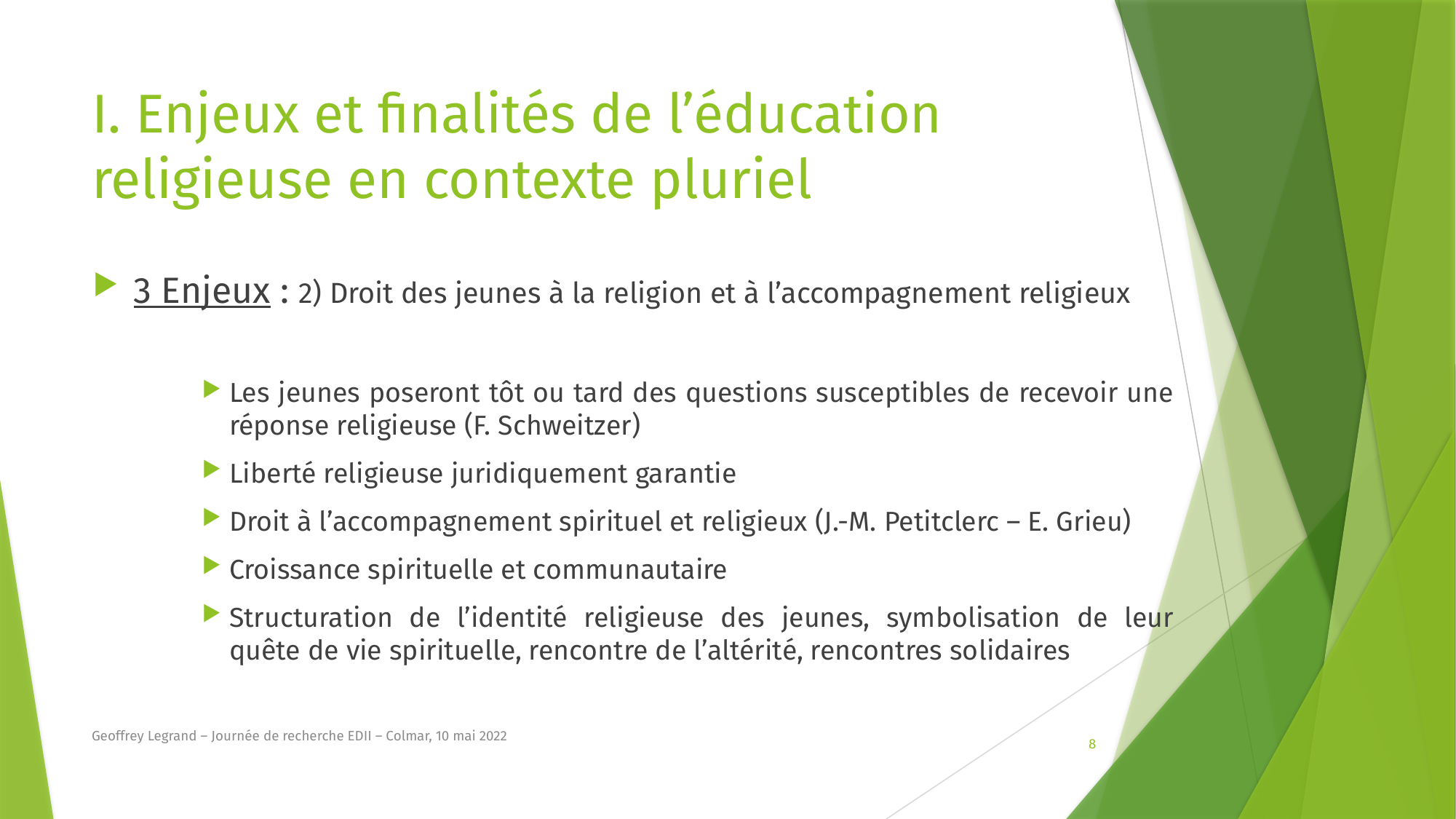

# I. Enjeux et finalités de l’éducation religieuse en contexte pluriel

3 Enjeux : 2) Droit des jeunes à la religion et à l’accompagnement religieux

Les jeunes poseront tôt ou tard des questions susceptibles de recevoir une réponse religieuse (F. Schweitzer)
Liberté religieuse juridiquement garantie
Droit à l’accompagnement spirituel et religieux (J.-M. Petitclerc – E. Grieu)
Croissance spirituelle et communautaire
Structuration de l’identité religieuse des jeunes, symbolisation de leur quête de vie spirituelle, rencontre de l’altérité, rencontres solidaires
Geoffrey Legrand – Journée de recherche EDII – Colmar, 10 mai 2022

8